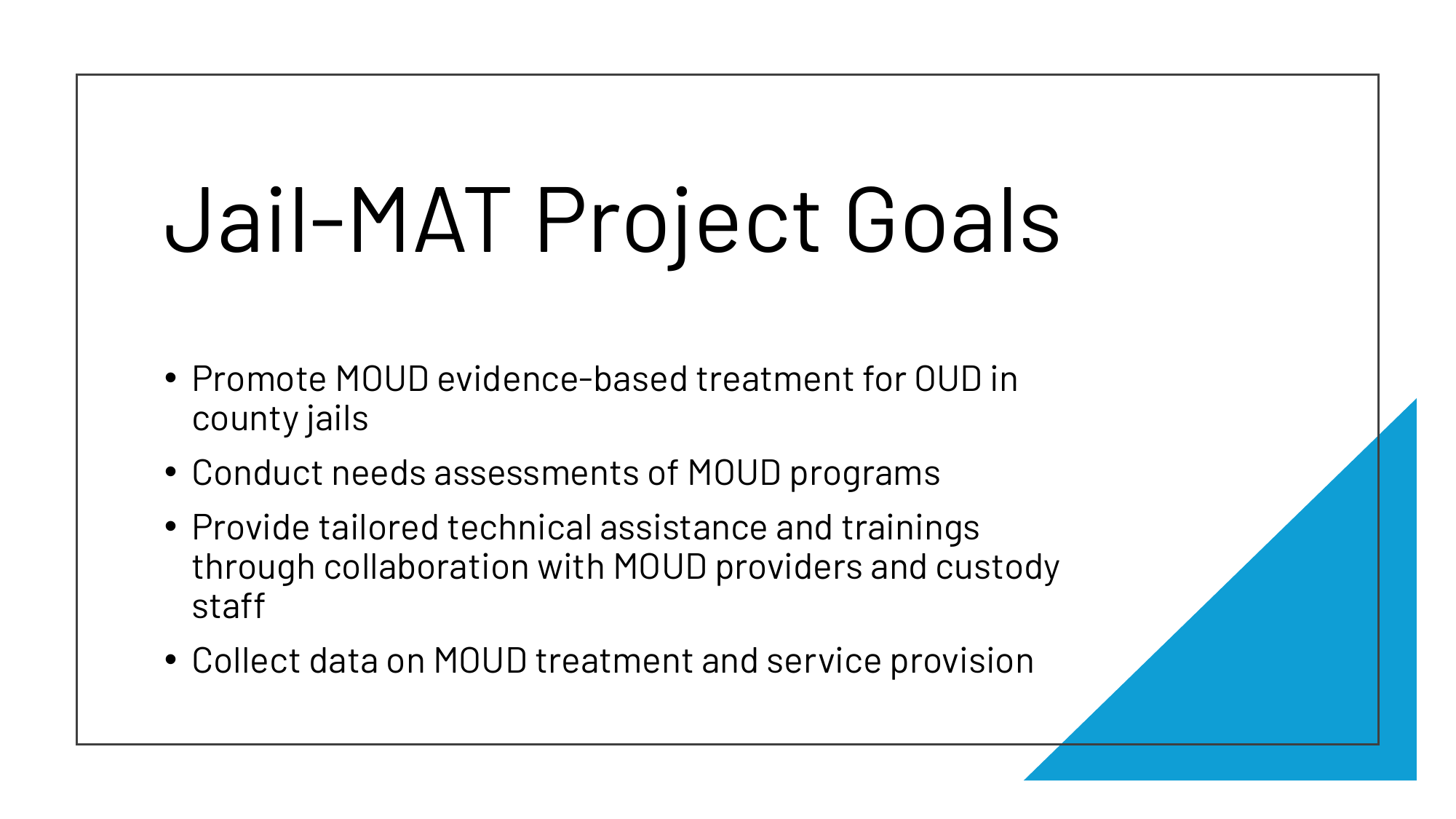

# Jail-MAT Project Goals
Promote MOUD evidence-based treatment for OUD in county jails
Conduct needs assessments of MOUD programs
Provide tailored technical assistance and trainings through collaboration with MOUD providers and custody staff
Collect data on MOUD treatment and service provision